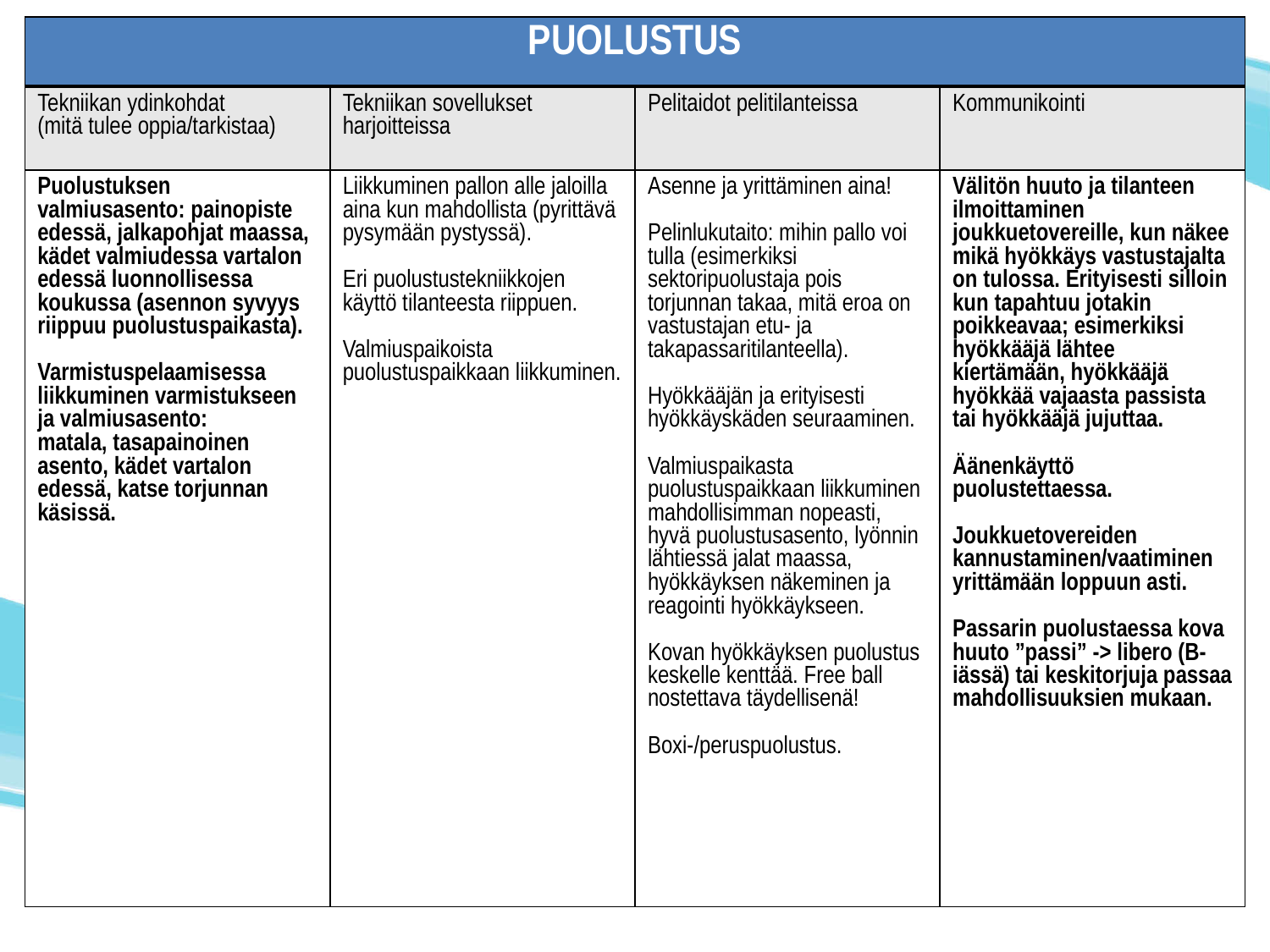

| PUOLUSTUS |  |  |  |
| --- | --- | --- | --- |
| Tekniikan ydinkohdat (mitä tulee oppia/tarkistaa) | Tekniikan sovellukset harjoitteissa | Pelitaidot pelitilanteissa | Kommunikointi |
| Puolustuksen valmiusasento: painopiste edessä, jalkapohjat maassa, kädet valmiudessa vartalon edessä luonnollisessa koukussa (asennon syvyys riippuu puolustuspaikasta).   Varmistuspelaamisessa liikkuminen varmistukseen ja valmiusasento: matala, tasapainoinen asento, kädet vartalon edessä, katse torjunnan käsissä. | Liikkuminen pallon alle jaloilla aina kun mahdollista (pyrittävä pysymään pystyssä).   Eri puolustustekniikkojen käyttö tilanteesta riippuen.   Valmiuspaikoista puolustuspaikkaan liikkuminen. | Asenne ja yrittäminen aina!   Pelinlukutaito: mihin pallo voi tulla (esimerkiksi sektoripuolustaja pois torjunnan takaa, mitä eroa on vastustajan etu- ja takapassaritilanteella).   Hyökkääjän ja erityisesti hyökkäyskäden seuraaminen.   Valmiuspaikasta puolustuspaikkaan liikkuminen mahdollisimman nopeasti, hyvä puolustusasento, lyönnin lähtiessä jalat maassa, hyökkäyksen näkeminen ja reagointi hyökkäykseen.   Kovan hyökkäyksen puolustus keskelle kenttää. Free ball nostettava täydellisenä!   Boxi-/peruspuolustus. | Välitön huuto ja tilanteen ilmoittaminen joukkuetovereille, kun näkee mikä hyökkäys vastustajalta on tulossa. Erityisesti silloin kun tapahtuu jotakin poikkeavaa; esimerkiksi hyökkääjä lähtee kiertämään, hyökkääjä hyökkää vajaasta passista tai hyökkääjä jujuttaa. Äänenkäyttö puolustettaessa. Joukkuetovereiden kannustaminen/vaatiminen yrittämään loppuun asti. Passarin puolustaessa kova huuto ”passi” -> libero (B-iässä) tai keskitorjuja passaa mahdollisuuksien mukaan. |